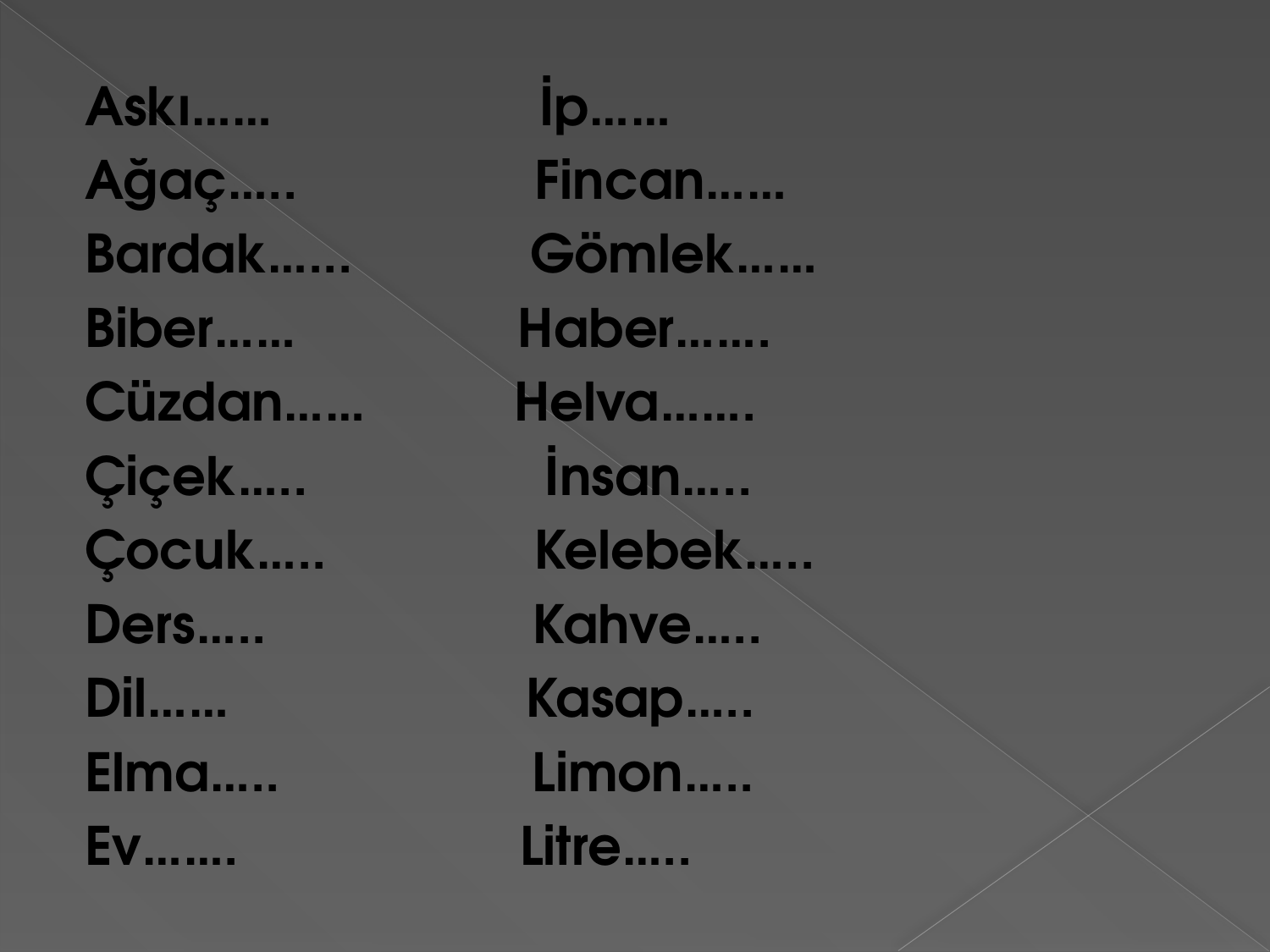

#
Askı……                  İp……
Ağaç…..                Fincan……
Bardak…...            Gömlek……
Biber……               Haber…….
Cüzdan……          Helva…….
Çiçek…..                İnsan…..
Çocuk…..              Kelebek…..
Ders…..                  Kahve…..
Dil……                    Kasap…..
Elma…..                 Limon…..
Ev…….                   Litre…..